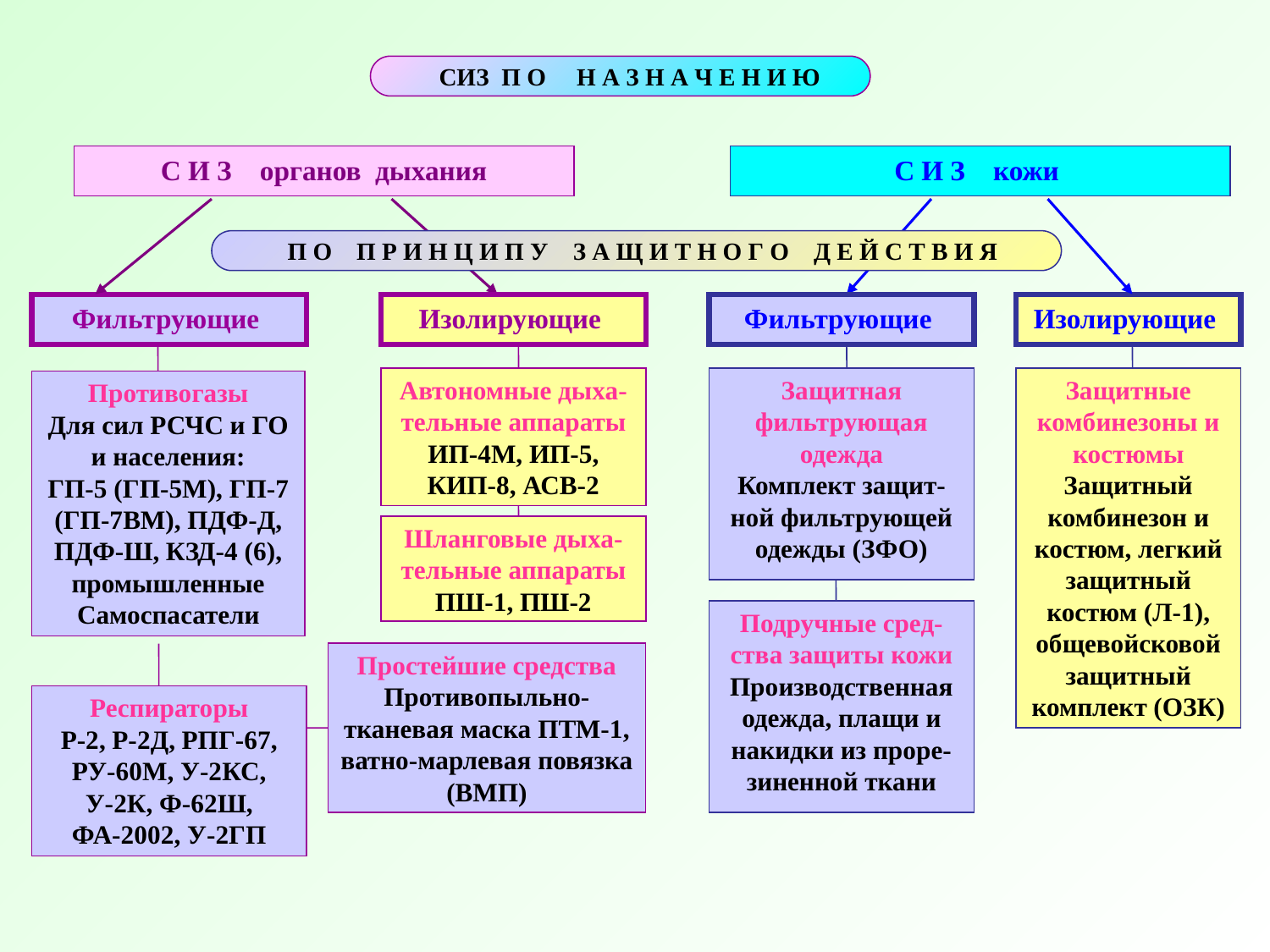

СИЗ  П О     Н А З Н А Ч Е Н И Ю
С И З    органов  дыхания
С И З    кожи

Фильтрующие

Изолирующие

Фильтрующие

Изолирующие

П О    П Р И Н Ц И П У    З А Щ И Т Н О Г О    Д Е Й С Т В И Я

Противогазы
Для сил РСЧС и ГО и населения:
ГП-5 (ГП-5М), ГП-7 (ГП-7ВМ), ПДФ-Д, ПДФ-Ш, КЗД-4 (6), промышленные
Самоспасатели

Автономные дыха-тельные аппараты
ИП-4М, ИП-5, КИП-8, АСВ-2

Защитная фильтрующая одежда
Комплект защит-ной фильтрующей одежды (ЗФО)

Защитные комбинезоны и костюмы
Защитный комбинезон и костюм, легкий защитный костюм (Л-1), общевойсковой защитный комплект (ОЗК)

Шланговые дыха-тельные аппараты
ПШ-1, ПШ-2

Подручные сред-ства защиты кожи
Производственная одежда, плащи и накидки из проре-зиненной ткани
Простейшие средства
Противопыльно-тканевая маска ПТМ-1, ватно-марлевая повязка (ВМП)

Респираторы
Р-2, Р-2Д, РПГ-67, РУ-60М, У-2КС,
У-2К, Ф-62Ш,
ФА-2002, У-2ГП